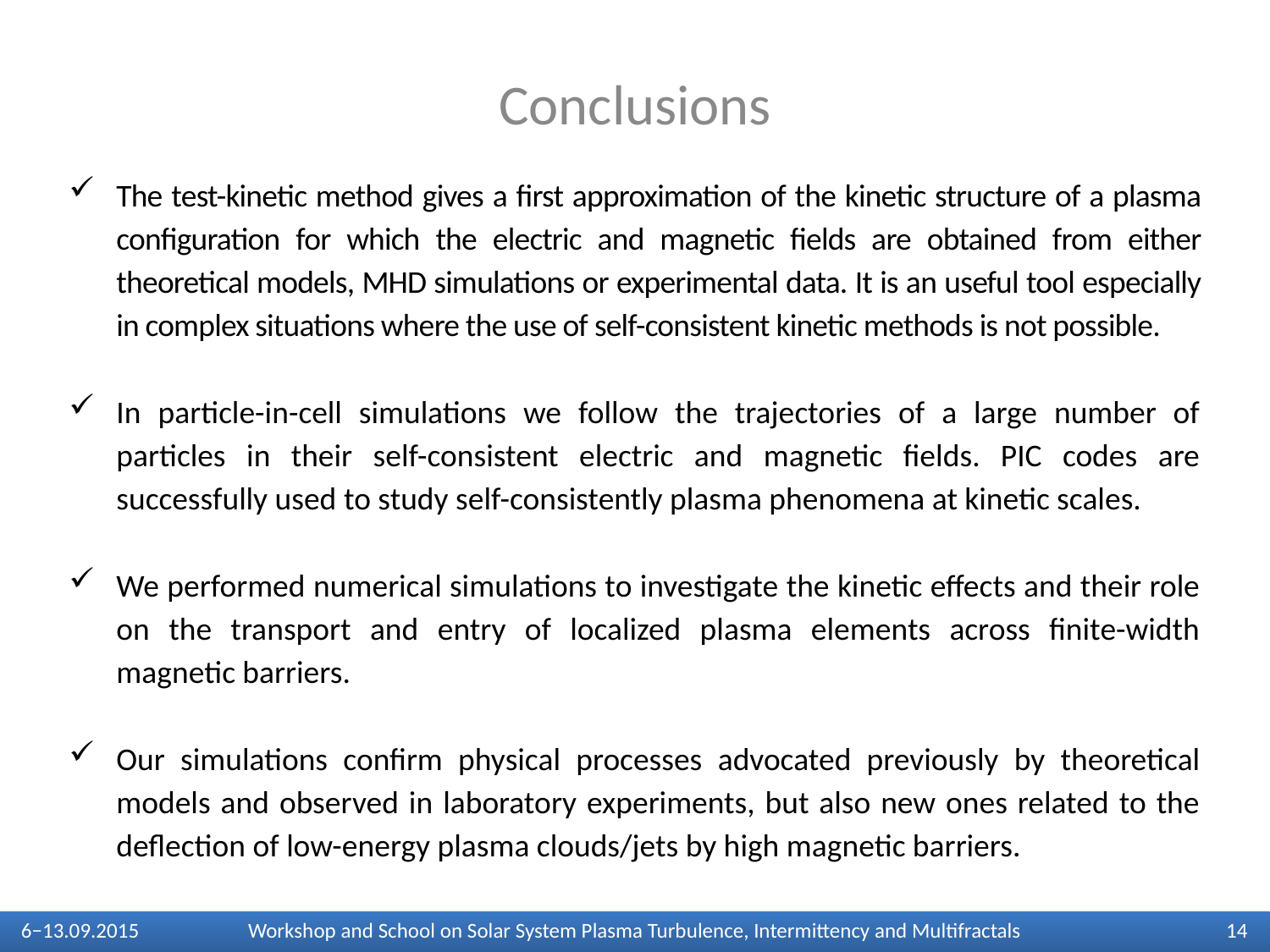

# Conclusions
The test-kinetic method gives a first approximation of the kinetic structure of a plasma configuration for which the electric and magnetic fields are obtained from either theoretical models, MHD simulations or experimental data. It is an useful tool especially in complex situations where the use of self-consistent kinetic methods is not possible.

In particle-in-cell simulations we follow the trajectories of a large number of particles in their self-consistent electric and magnetic fields. PIC codes are successfully used to study self-consistently plasma phenomena at kinetic scales.

We performed numerical simulations to investigate the kinetic effects and their role on the transport and entry of localized plasma elements across finite-width magnetic barriers.

Our simulations confirm physical processes advocated previously by theoretical models and observed in laboratory experiments, but also new ones related to the deflection of low-energy plasma clouds/jets by high magnetic barriers.

6−13.09.2015
Workshop and School on Solar System Plasma Turbulence, Intermittency and Multifractals
14